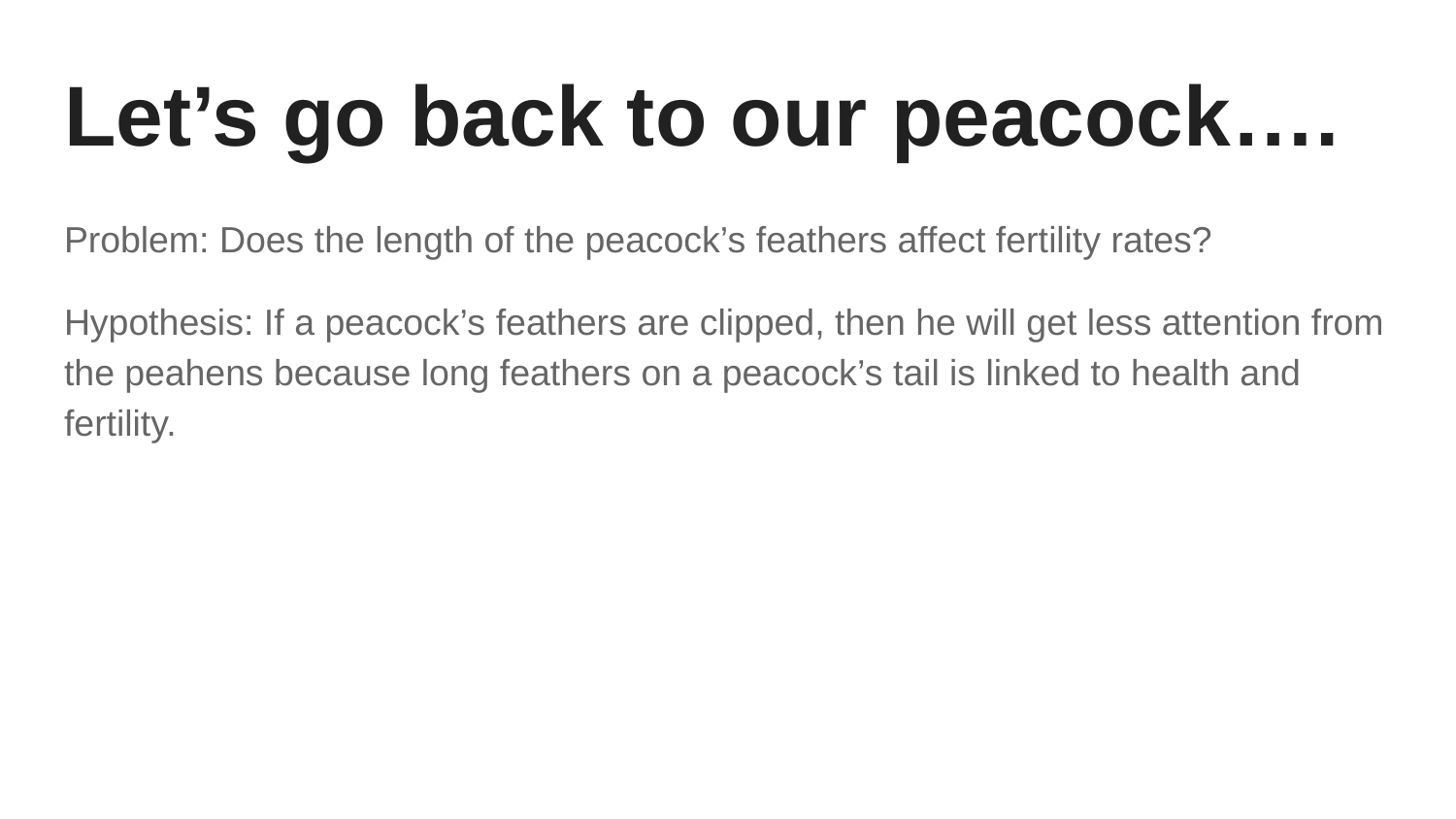

# Let’s go back to our peacock….
Problem: Does the length of the peacock’s feathers affect fertility rates?
Hypothesis: If a peacock’s feathers are clipped, then he will get less attention from the peahens because long feathers on a peacock’s tail is linked to health and fertility.